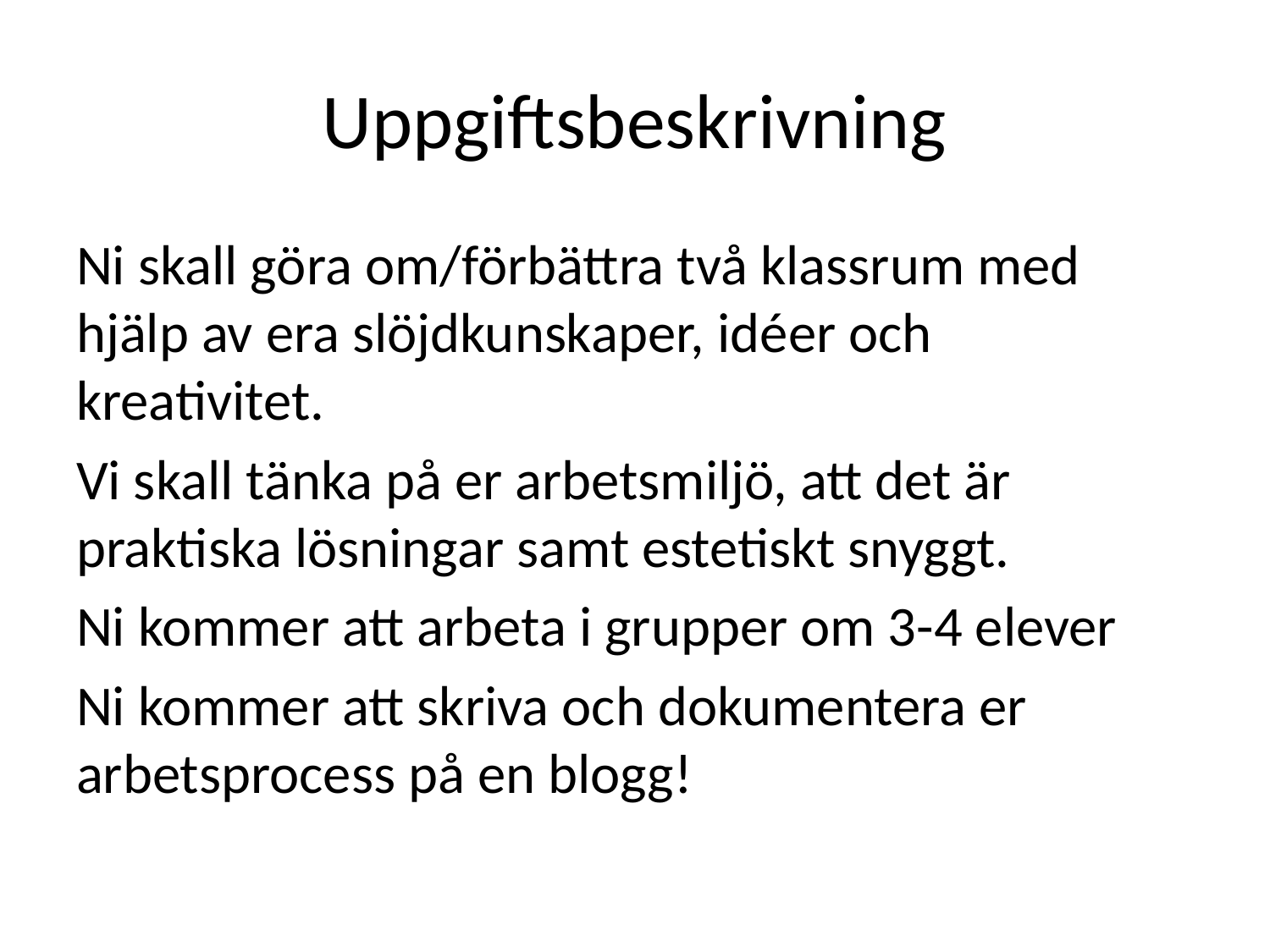

# Uppgiftsbeskrivning
Ni skall göra om/förbättra två klassrum med hjälp av era slöjdkunskaper, idéer och kreativitet.
Vi skall tänka på er arbetsmiljö, att det är praktiska lösningar samt estetiskt snyggt.
Ni kommer att arbeta i grupper om 3-4 elever
Ni kommer att skriva och dokumentera er arbetsprocess på en blogg!